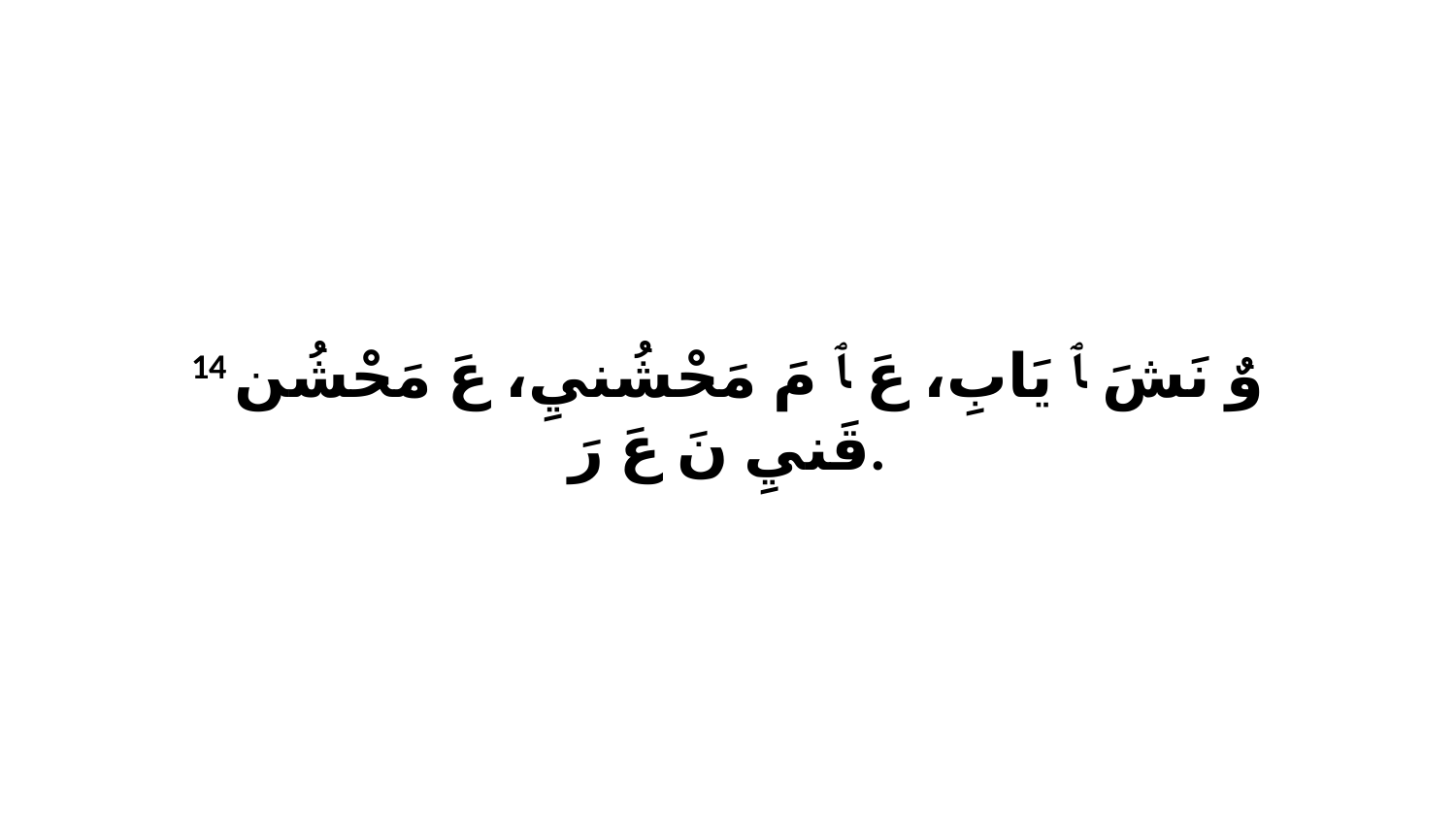

14 وٌ نَشَ ﭑ يَابِ، عَ ﭑ مَ مَحْشُنيِ، عَ مَحْشُن قَنيِ نَ عَ رَ.